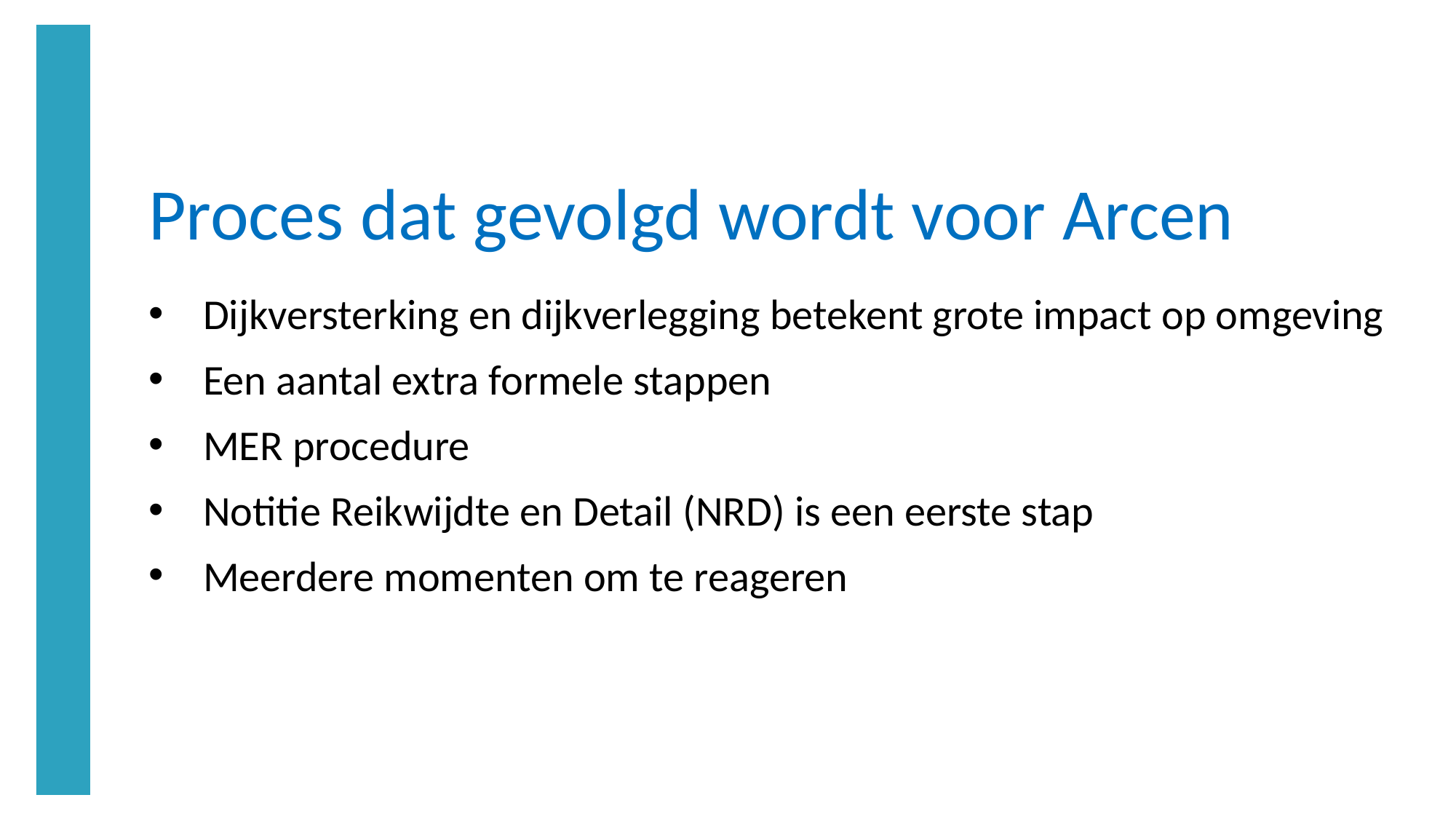

Proces dat gevolgd wordt voor Arcen

Dijkversterking en dijkverlegging betekent grote impact op omgeving

Een aantal extra formele stappen

MER procedure

Notitie Reikwijdte en Detail (NRD) is een eerste stap

Meerdere momenten om te reageren